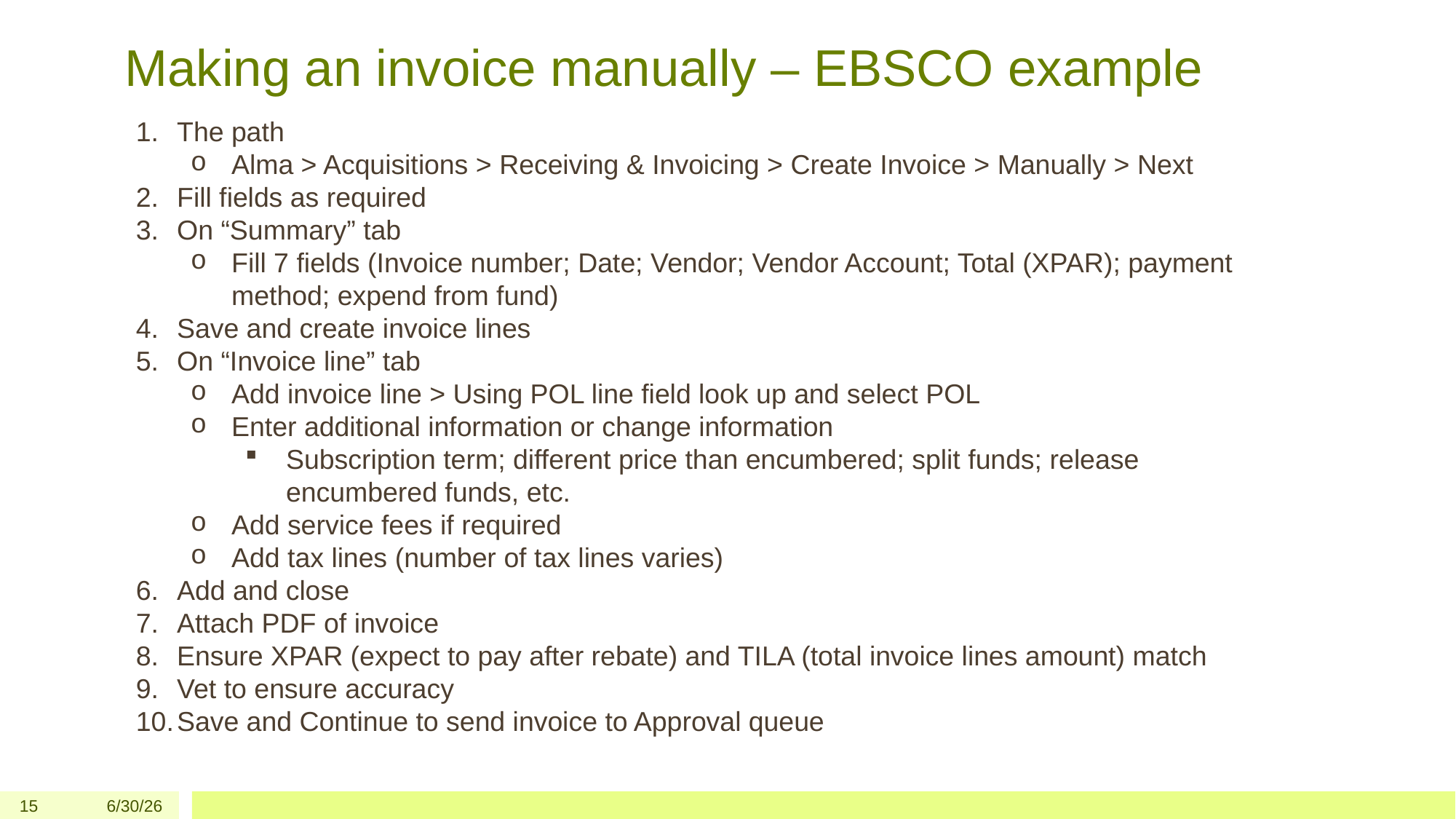

Making an invoice manually – EBSCO example
The path
Alma > Acquisitions > Receiving & Invoicing > Create Invoice > Manually > Next
Fill fields as required
On “Summary” tab
Fill 7 fields (Invoice number; Date; Vendor; Vendor Account; Total (XPAR); payment method; expend from fund)
Save and create invoice lines
On “Invoice line” tab
Add invoice line > Using POL line field look up and select POL
Enter additional information or change information
Subscription term; different price than encumbered; split funds; release encumbered funds, etc.
Add service fees if required
Add tax lines (number of tax lines varies)
Add and close
Attach PDF of invoice
Ensure XPAR (expect to pay after rebate) and TILA (total invoice lines amount) match
Vet to ensure accuracy
Save and Continue to send invoice to Approval queue

15
6/30/26